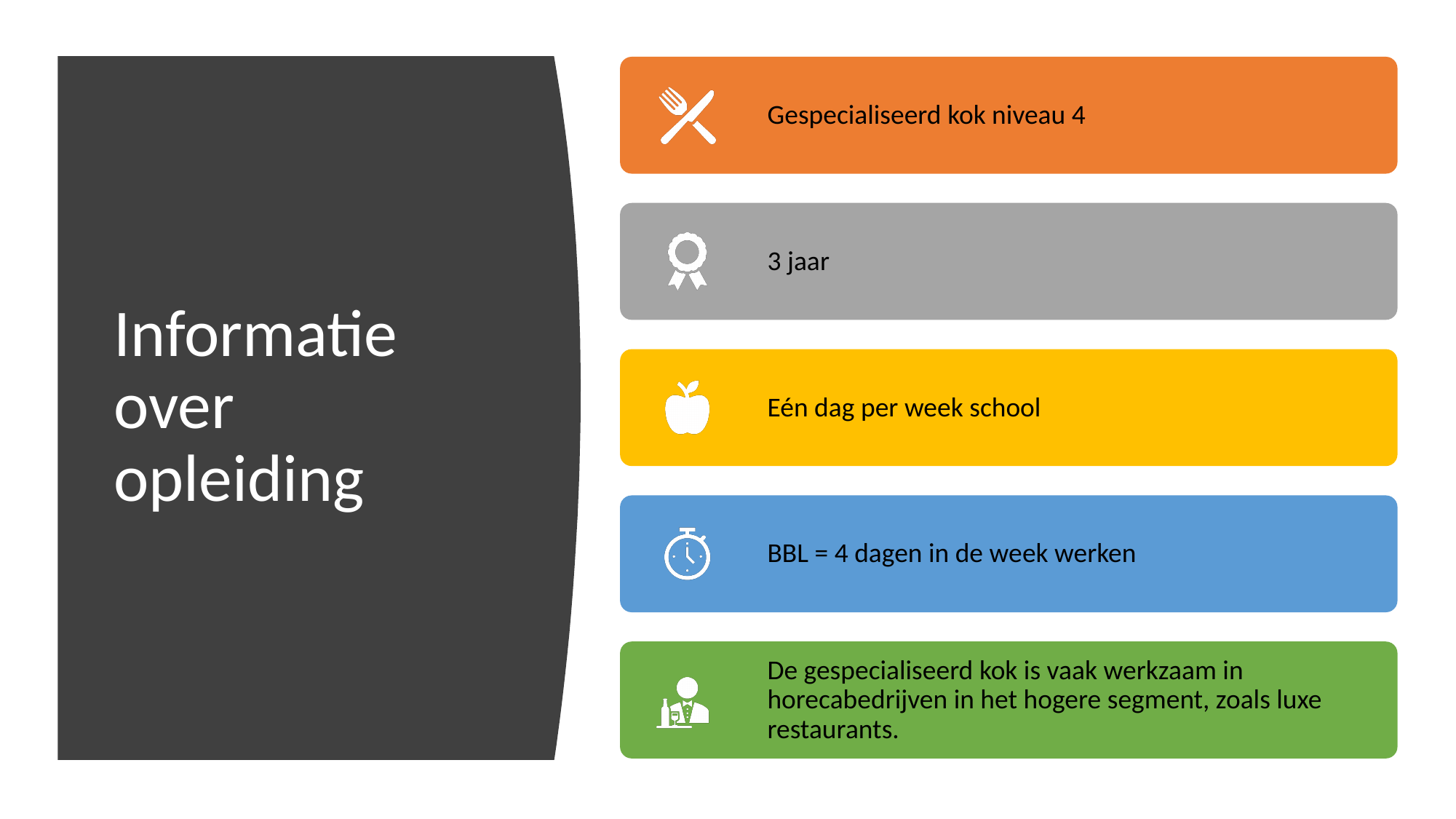

Gespecialiseerd kok niveau 4
3 jaar
Eén dag per week school
BBL = 4 dagen in de week werken
De gespecialiseerd kok is vaak werkzaam in horecabedrijven in het hogere segment, zoals luxe restaurants.

# Informatie over opleiding